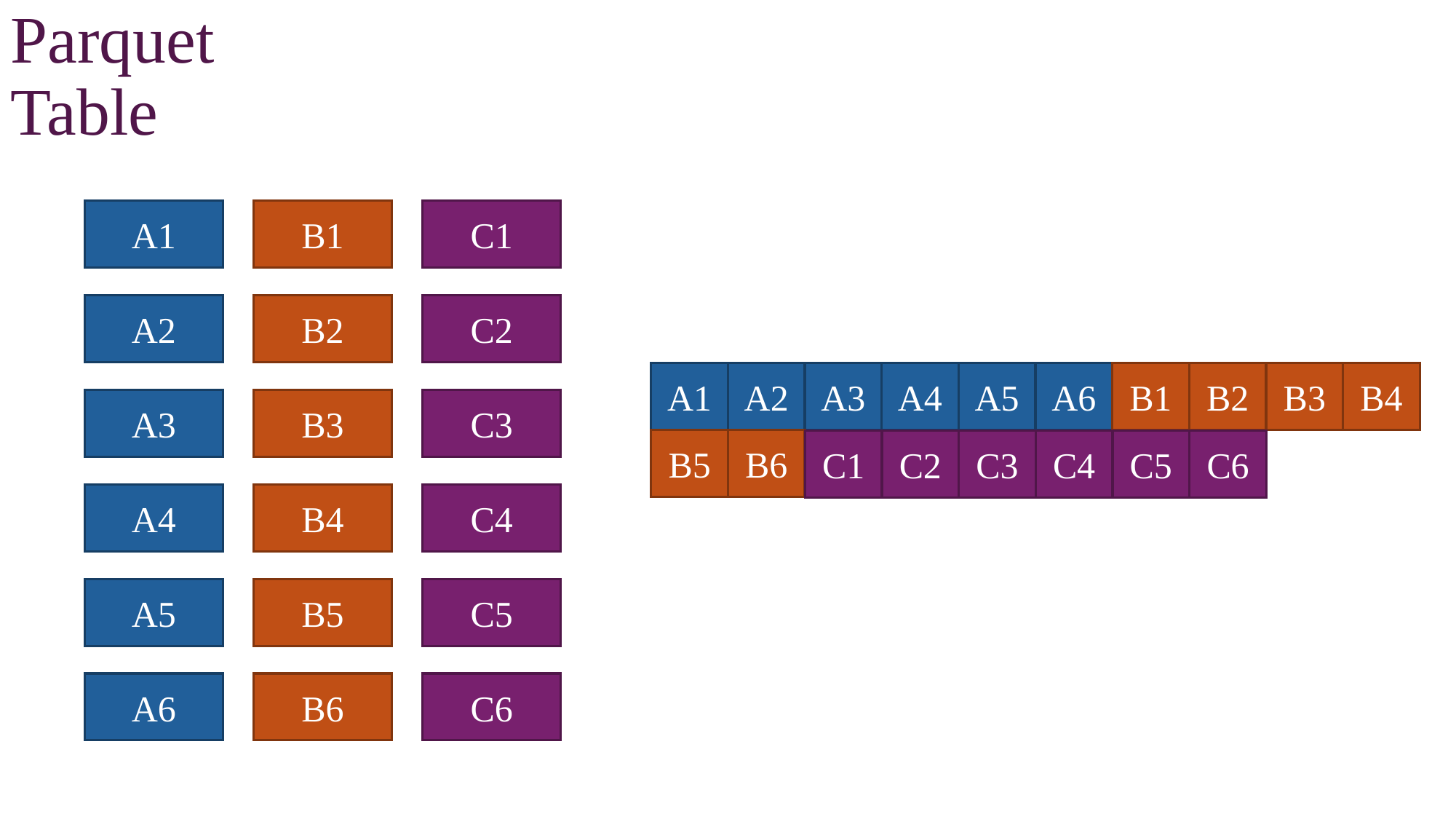

Parquet Table
A1
B1
C1
A2
B2
C2
B3
B4
B1
B2
A5
A6
A2
A3
A4
A1
A3
B3
C3
B5
B6
C3
C4
C5
C6
C1
C2
A4
B4
C4
A5
B5
C5
A6
B6
C6